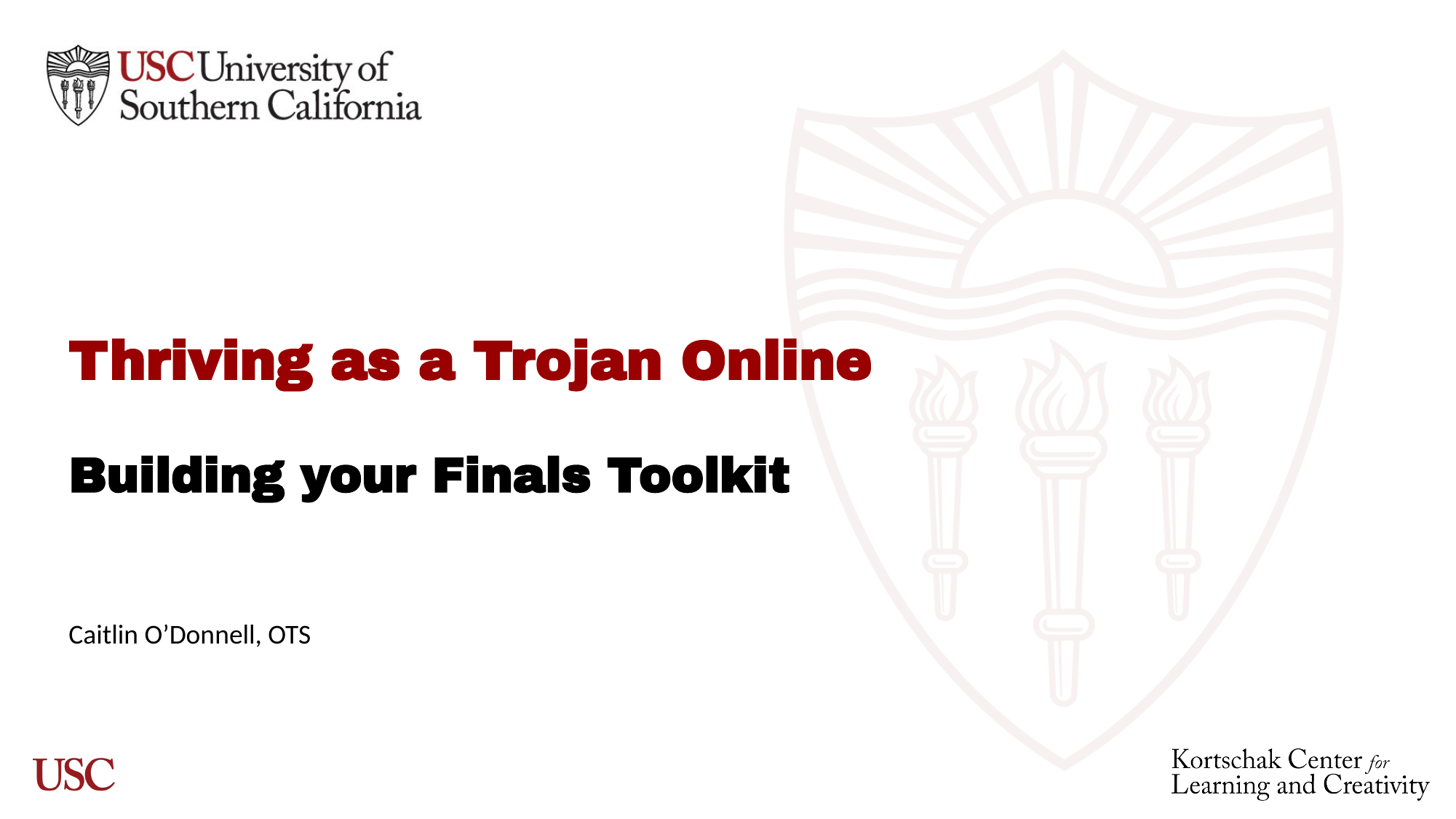

# Thriving as a Trojan Online Building your Finals Toolkit
Caitlin O’Donnell, OTS